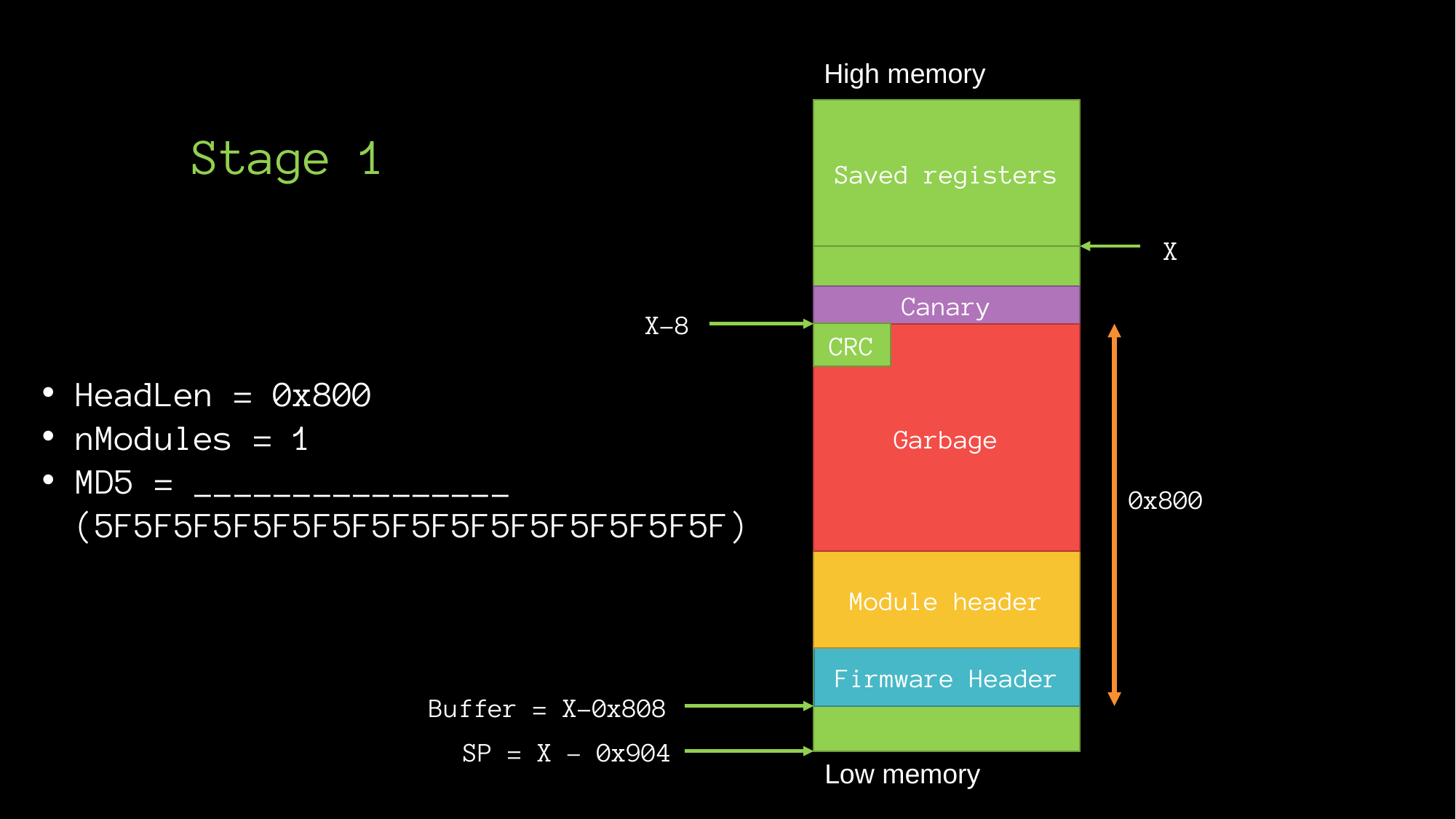

High memory
# Stage 1
Saved registers
X

Canary
X-8
CRC
Garbage
HeadLen = 0x800
nModules = 1
MD5 = ________________ (5F5F5F5F5F5F5F5F5F5F5F5F5F5F5F5F)

0x800
Module header
Firmware Header
Buffer = X-0x808
SP = X – 0x904
Low memory